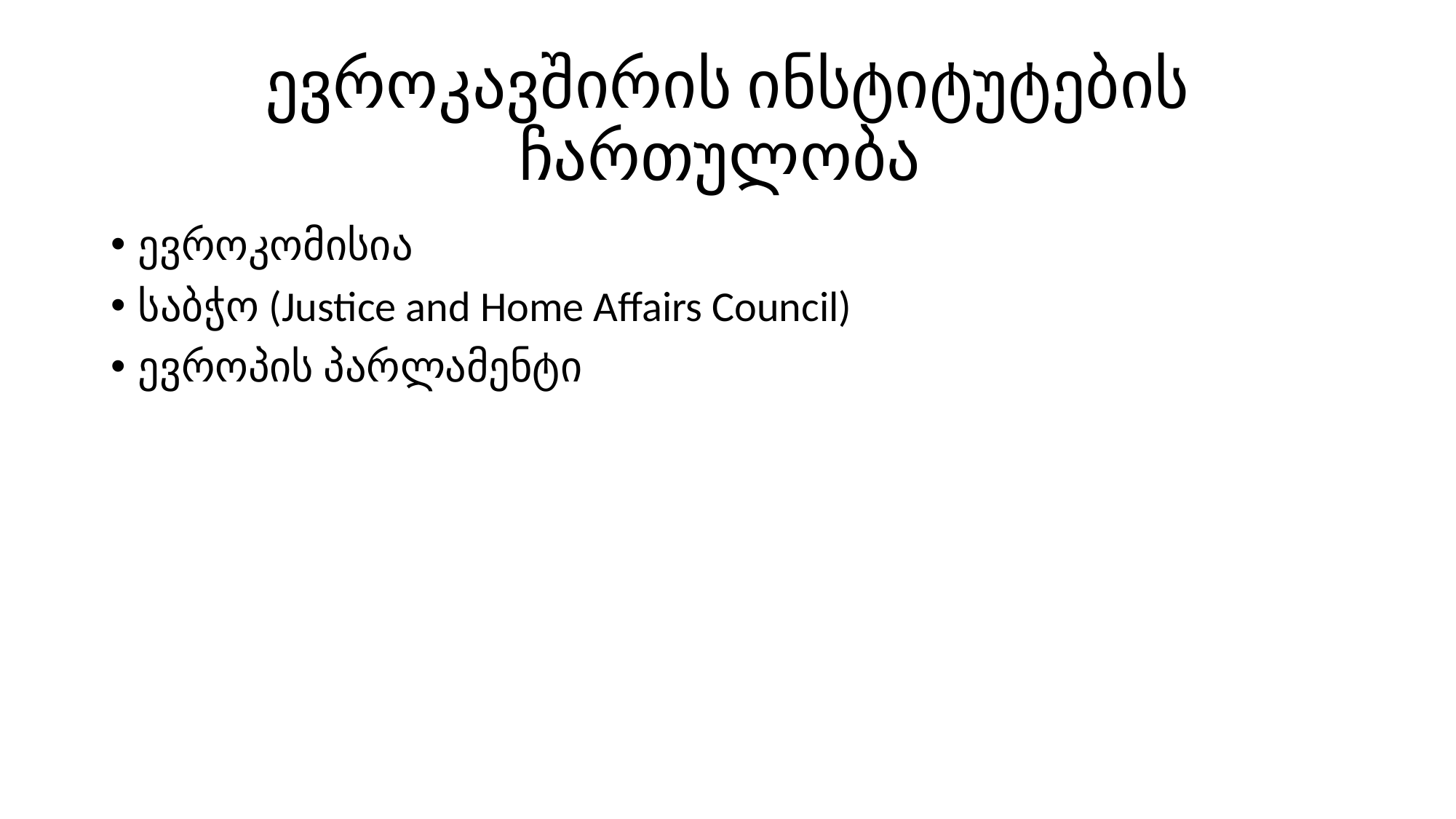

# ევროკავშირის ინსტიტუტების ჩართულობა
ევროკომისია
საბჭო (Justice and Home Affairs Council)
ევროპის პარლამენტი